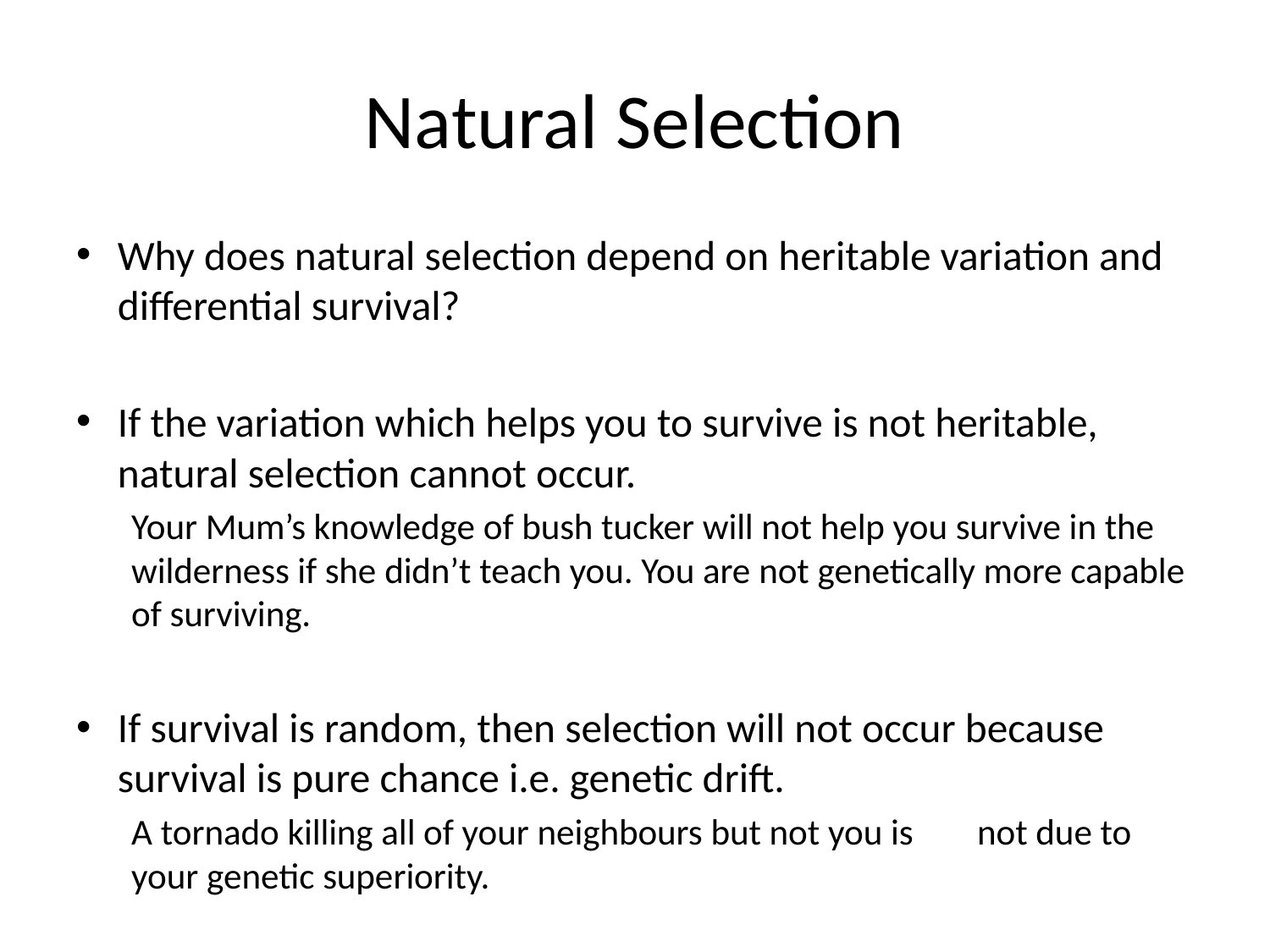

# Natural Selection
Why does natural selection depend on heritable variation and differential survival?

If the variation which helps you to survive is not heritable, natural selection cannot occur.
Your Mum’s knowledge of bush tucker will not help you survive in the wilderness if she didn’t teach you. You are not genetically more capable of surviving.

If survival is random, then selection will not occur because survival is pure chance i.e. genetic drift.
	A tornado killing all of your neighbours but not you is 	not due to your genetic superiority.